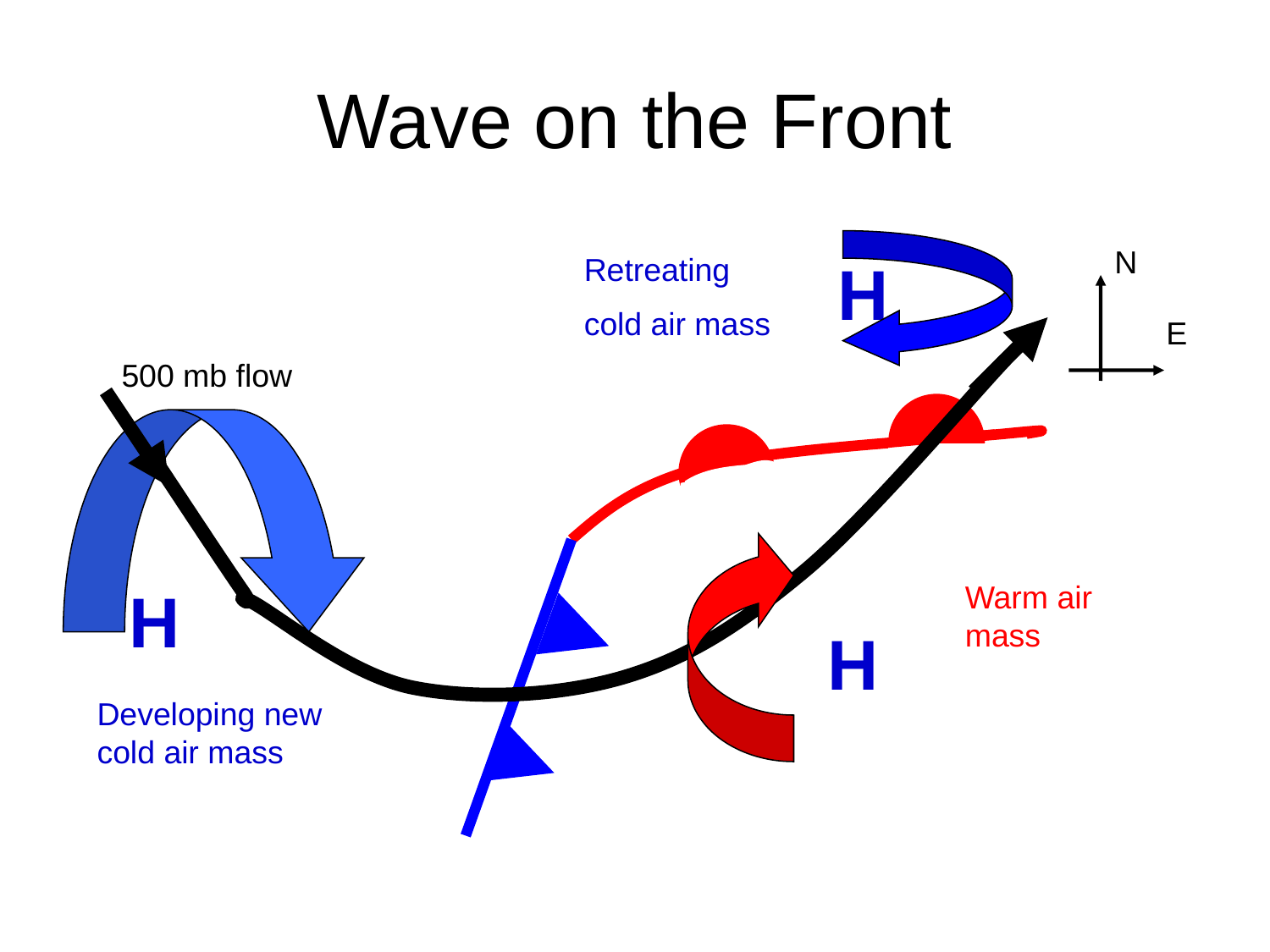

# Wave on the Front

N
Retreating
cold air mass
H

E

500 mb flow

H
Warm air mass

H
Developing new cold air mass